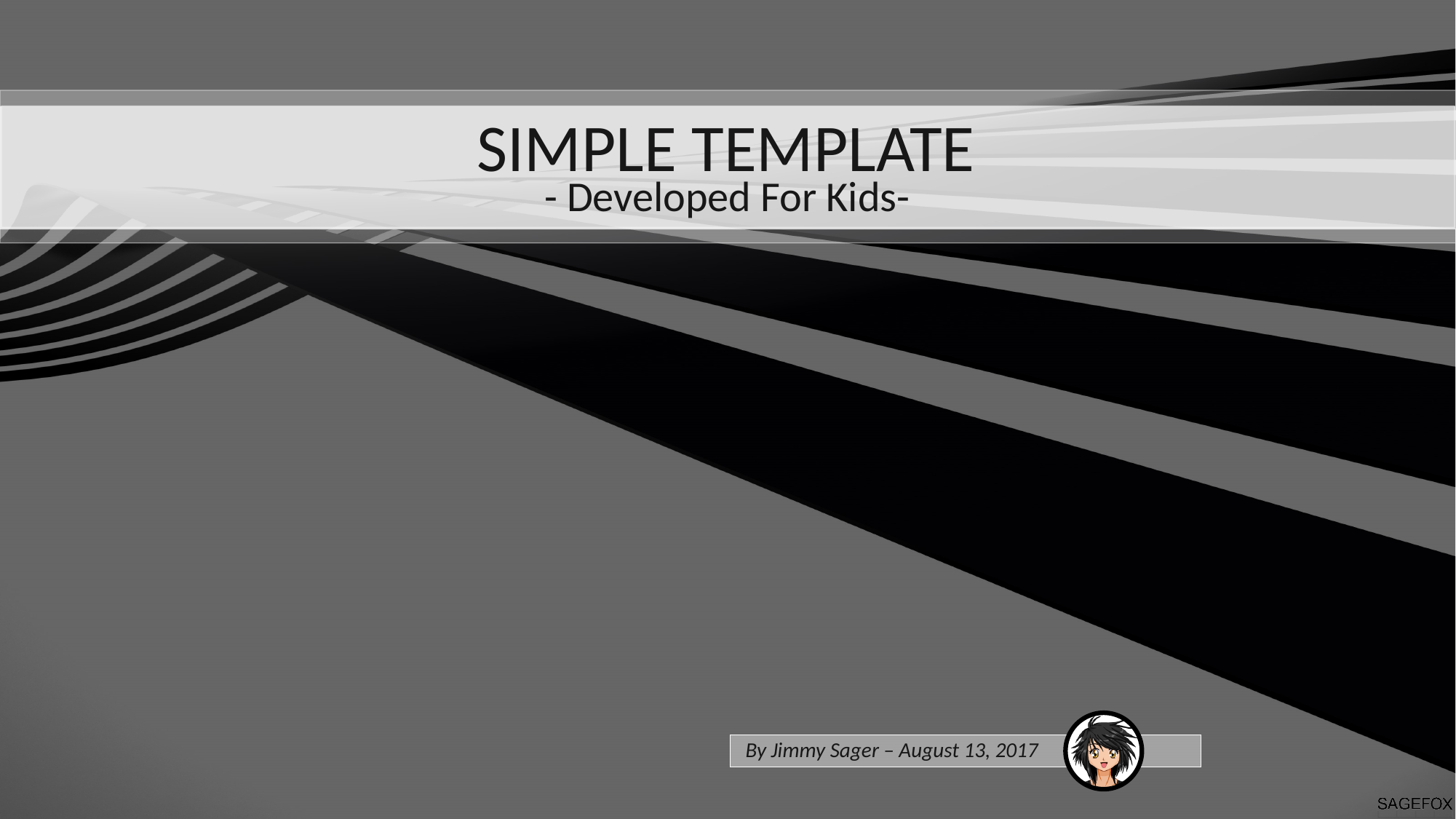

SIMPLE TEMPLATE
- Developed For Kids-

By Jimmy Sager – August 13, 2017